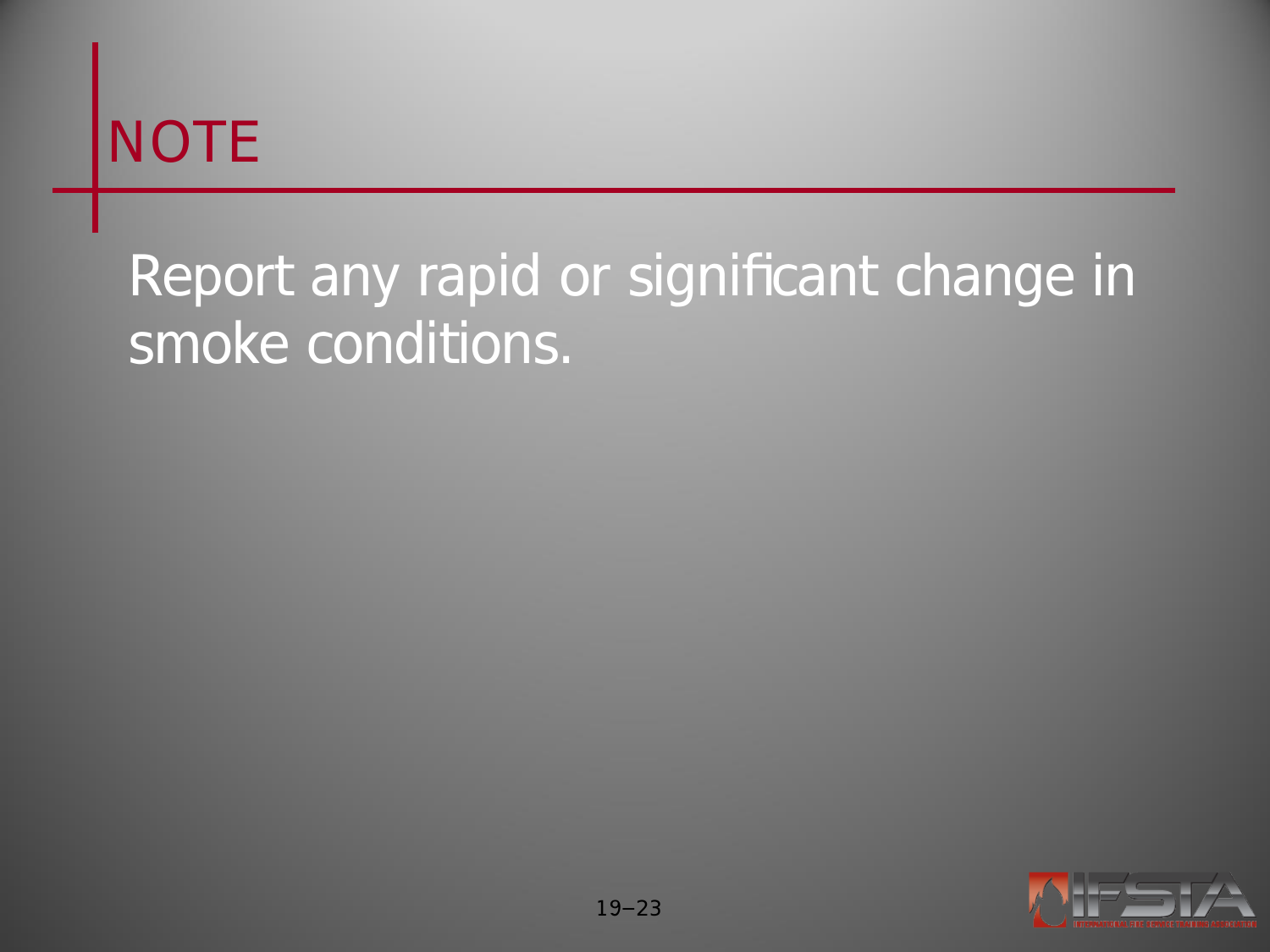

# NOTE
Report any rapid or significant change in smoke conditions.
19–23